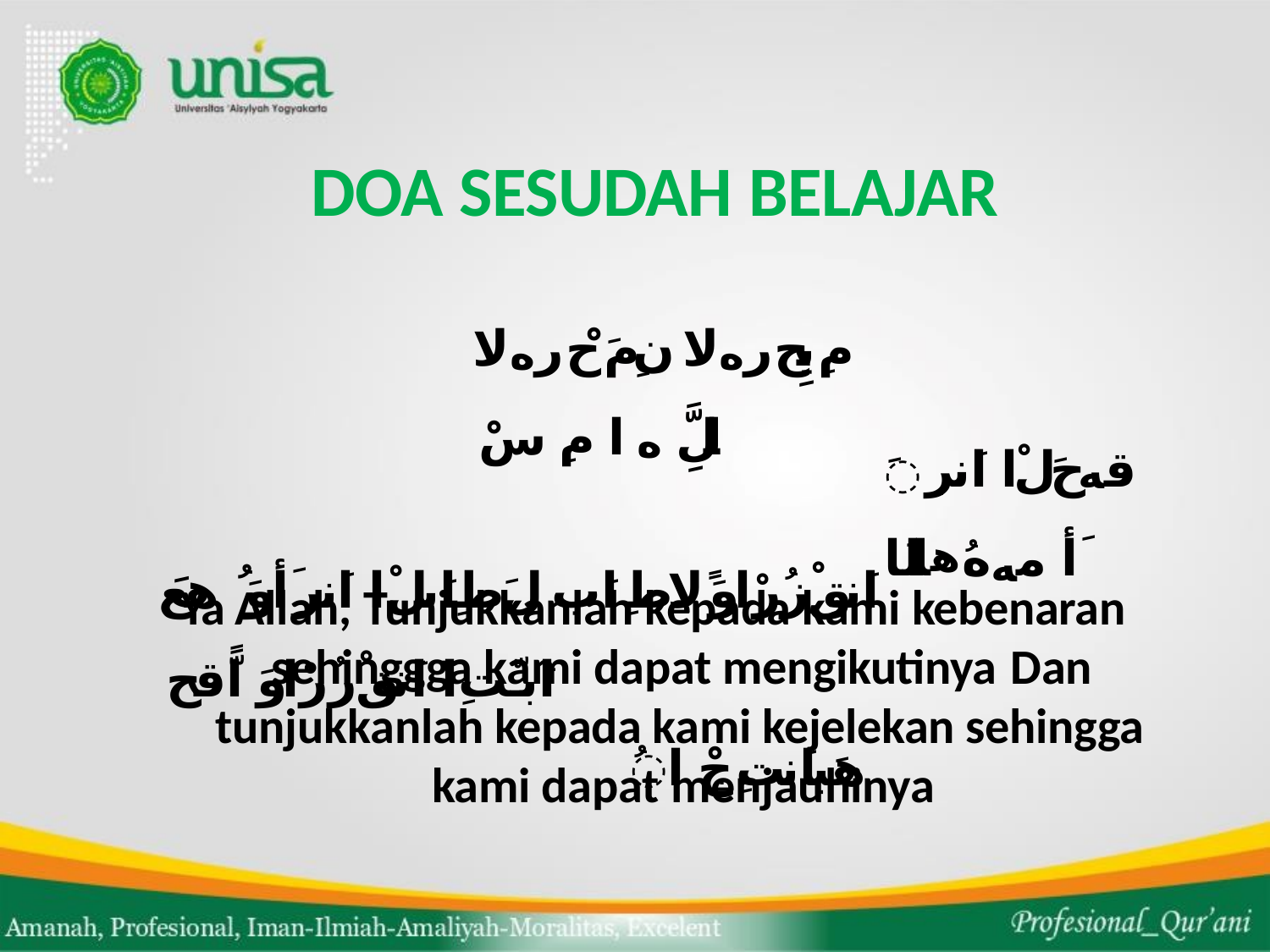

# DOA SESUDAH BELAJAR
مِ يحِ ره لا نِ  مَ  حْ ره لا للَِّ ه ا مِ سْ

اَنقْ زُ رْ اوَ ًلاطِ اَب لَ طِ اَبلْ ا اَنرِ َأوَ  ُ هعَ اَبـّتِ ا اَنقْ زُ رْ اوَ اًّقح
ُهَباَنتِ جْ ا
َ قه حَ لْ ا اَنرِ َأ مه هُ  هللَا
Ya Allah, Tunjukkanlah kepada kami kebenaran  sehinggga kami dapat mengikutinya Dan
tunjukkanlah kepada kami kejelekan sehingga  kami dapat menjauhinya